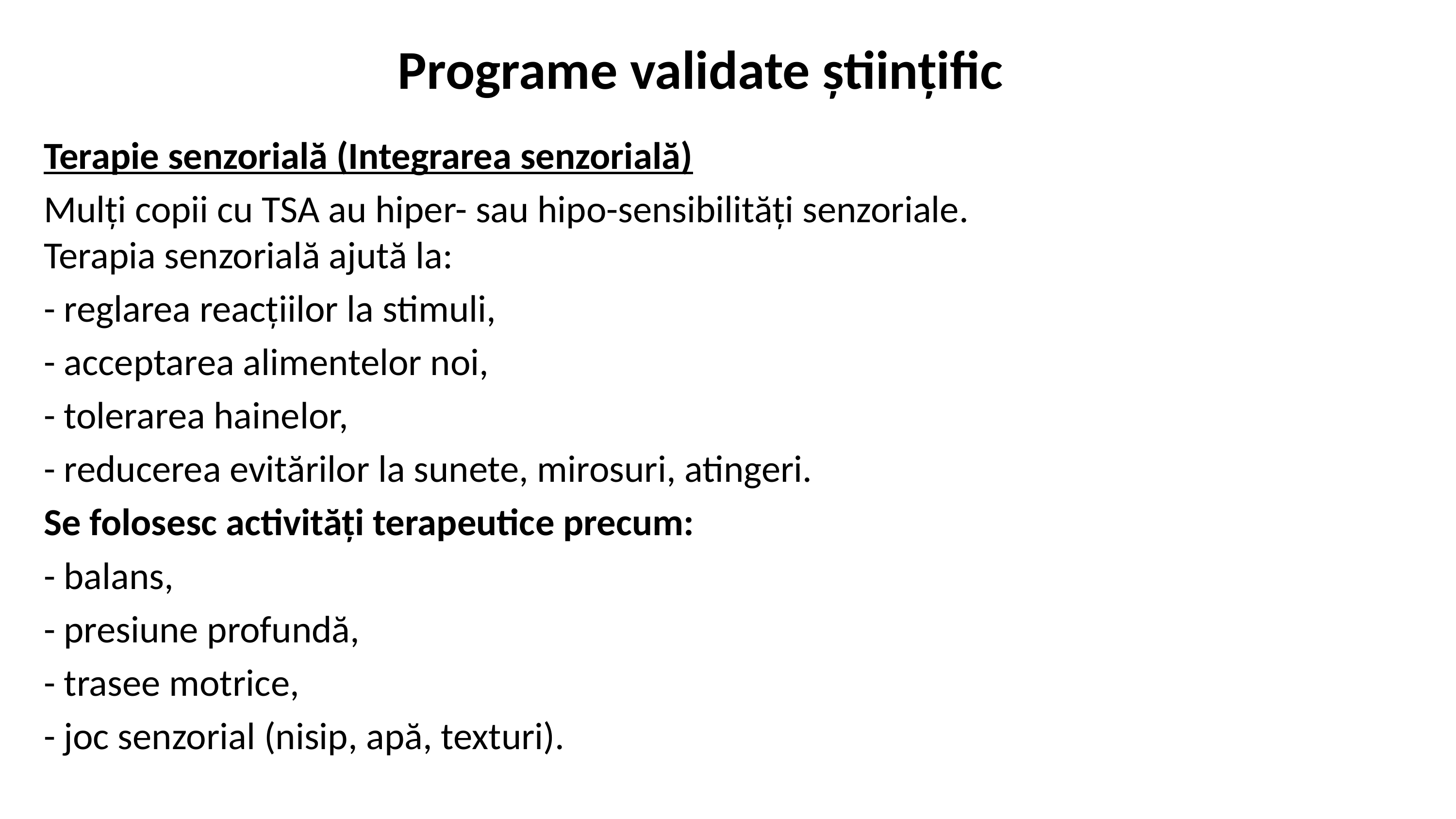

# Programe validate științific
Terapie senzorială (Integrarea senzorială)
Mulți copii cu TSA au hiper- sau hipo-sensibilități senzoriale.
Terapia senzorială ajută la:
- reglarea reacțiilor la stimuli,
- acceptarea alimentelor noi,
- tolerarea hainelor,
- reducerea evitărilor la sunete, mirosuri, atingeri.
Se folosesc activități terapeutice precum:
- balans,
- presiune profundă,
- trasee motrice,
- joc senzorial (nisip, apă, texturi).